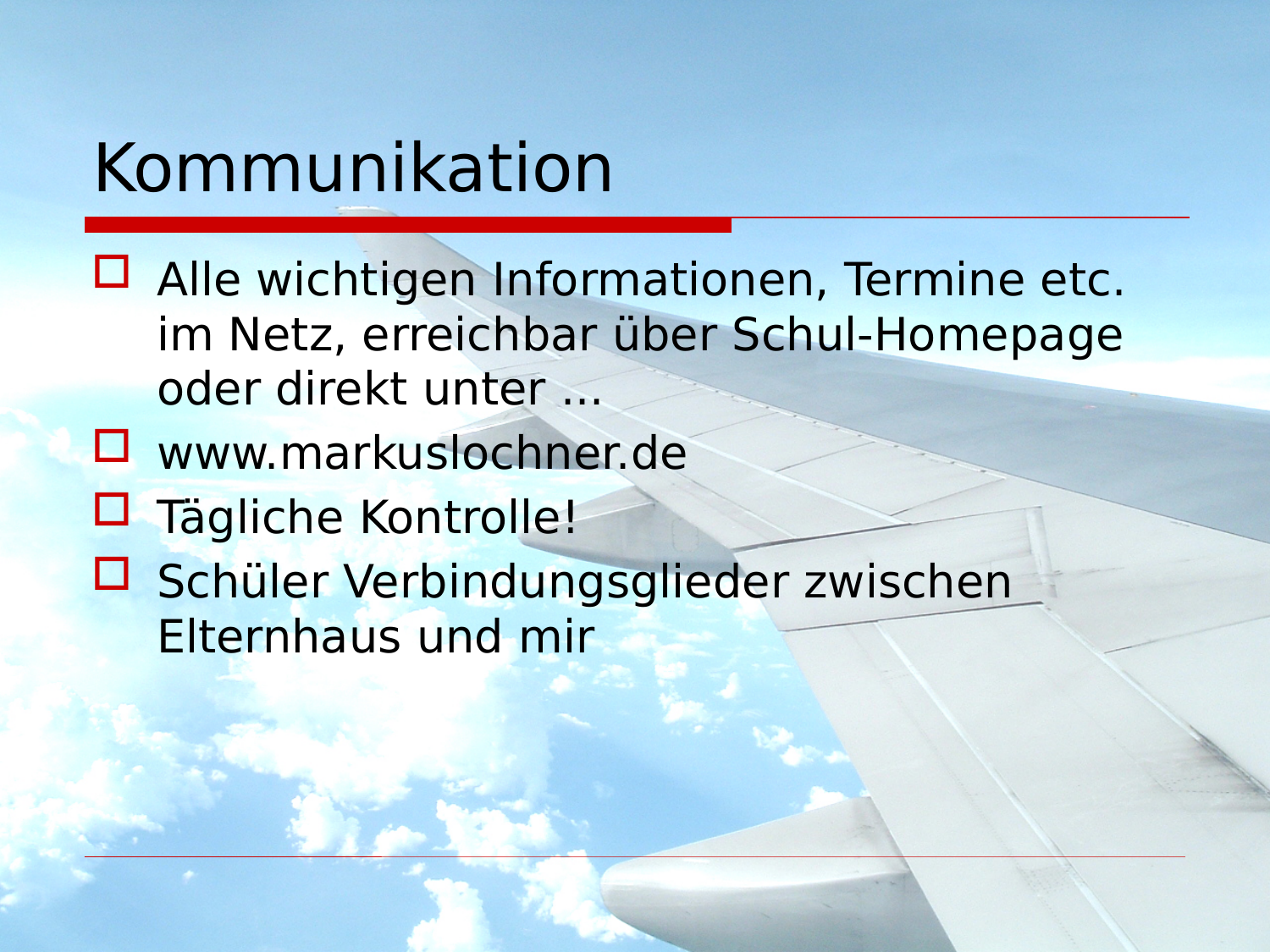

# Kommunikation
Alle wichtigen Informationen, Termine etc. im Netz, erreichbar über Schul-Homepage oder direkt unter ...
www.markuslochner.de
Tägliche Kontrolle!
Schüler Verbindungsglieder zwischen Elternhaus und mir